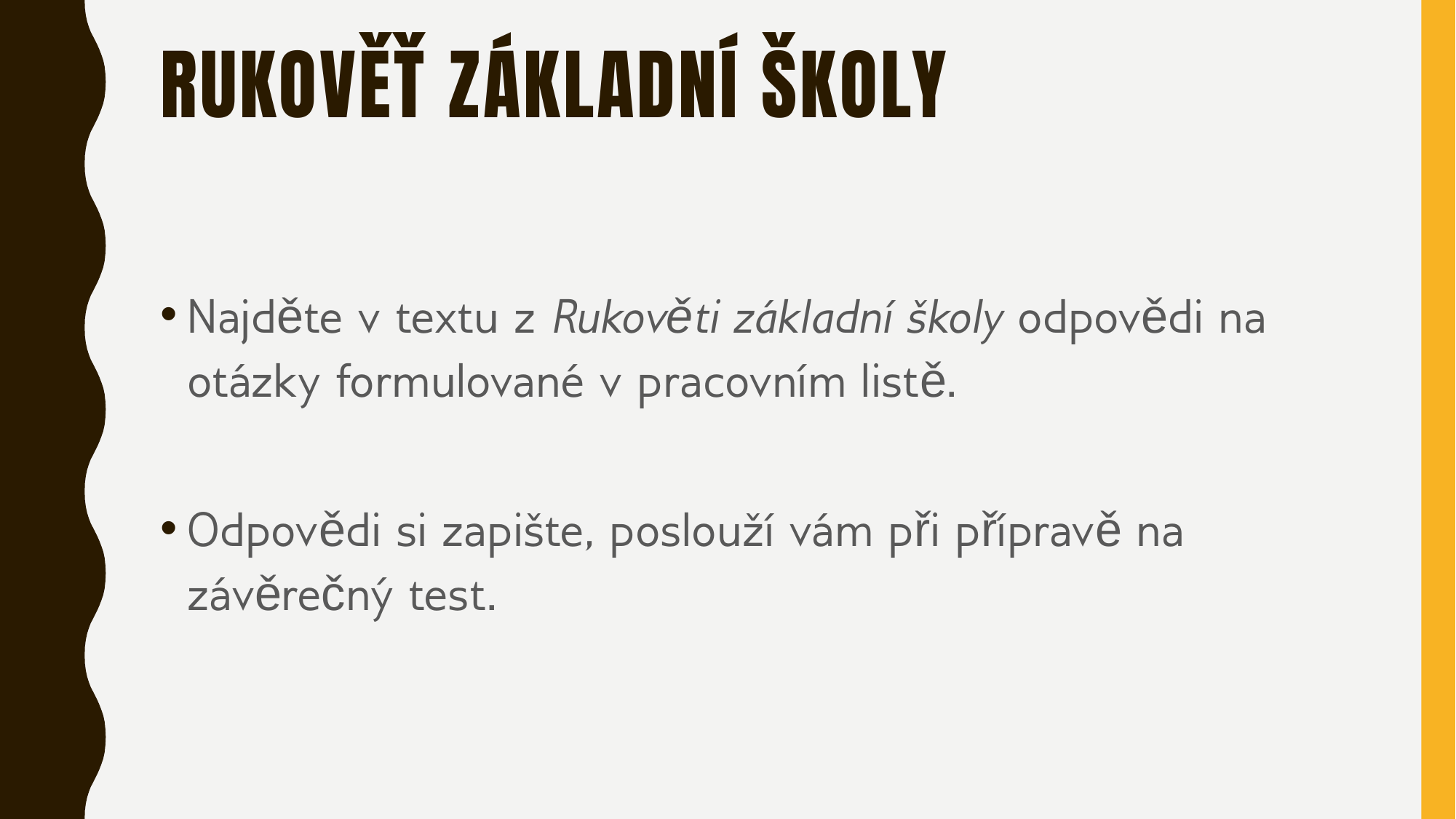

# Rukověť základní školy
Najděte v textu z Rukověti základní školy odpovědi na otázky formulované v pracovním listě.

Odpovědi si zapište, poslouží vám při přípravě na závěrečný test.